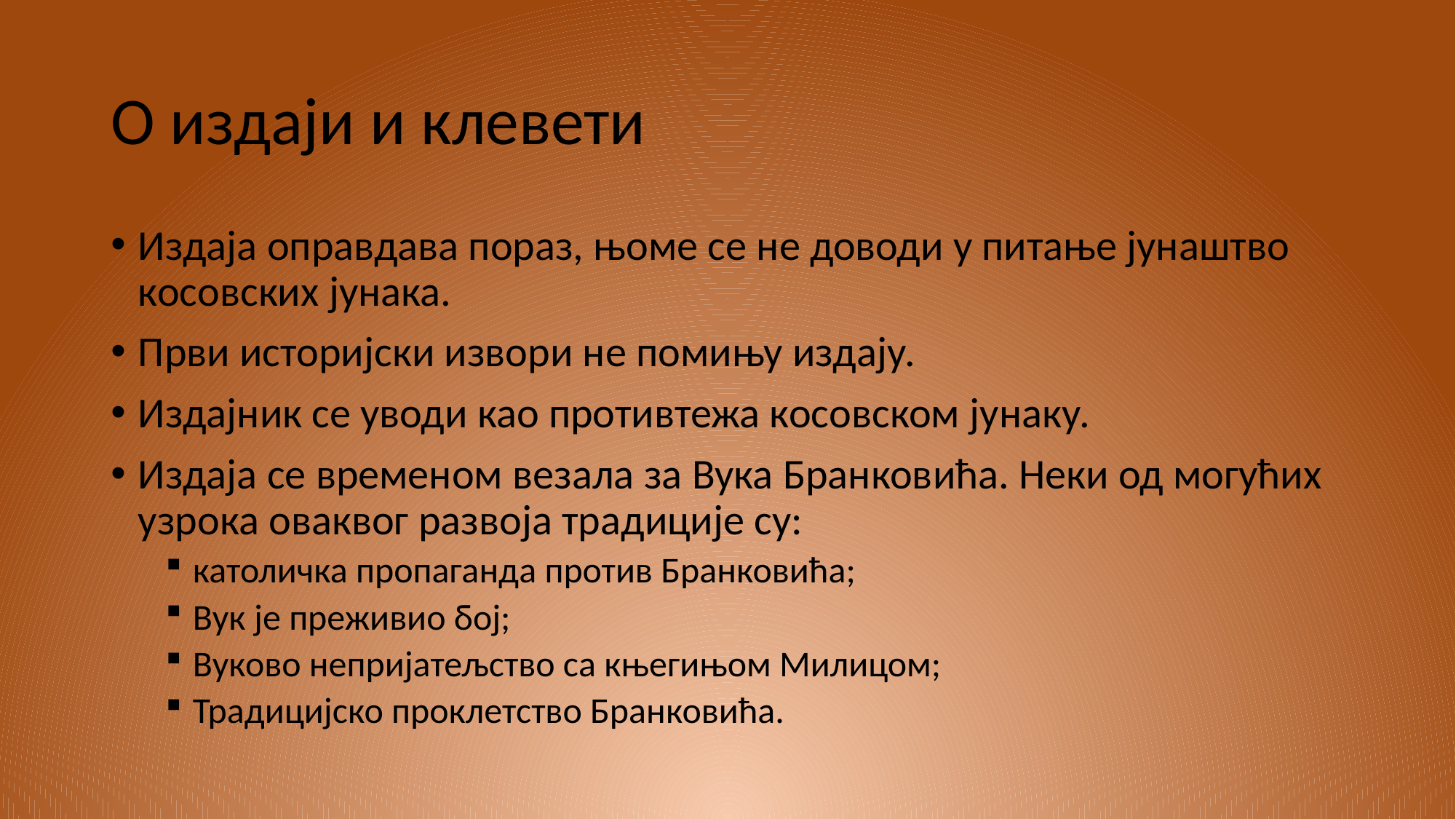

# О издаји и клевети
Издаја оправдава пораз, њоме се не доводи у питање јунаштво косовских јунака.
Први историјски извори не помињу издају.
Издајник се уводи као противтежа косовском јунаку.
Издаја се временом везала за Вука Бранковића. Неки од могућих узрока оваквог развоја традиције су:
католичка пропаганда против Бранковића;
Вук је преживио бој;
Вуково непријатељство са књегињом Милицом;
Традицијско проклетство Бранковића.